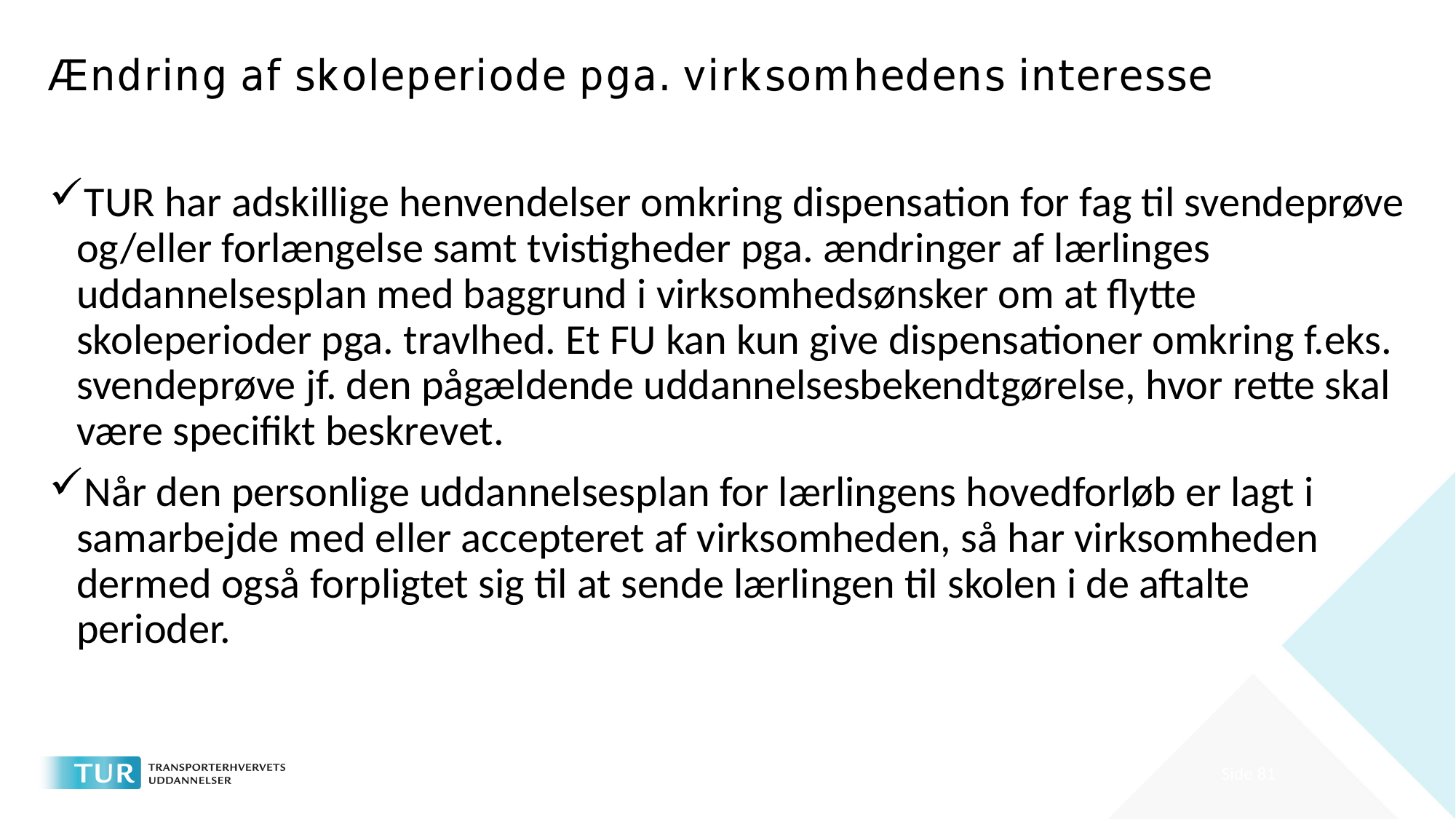

# Ændring af skoleperiode pga. virksomhedens interesse
TUR har adskillige henvendelser omkring dispensation for fag til svendeprøve og/eller forlængelse samt tvistigheder pga. ændringer af lærlinges uddannelsesplan med baggrund i virksomhedsønsker om at flytte skoleperioder pga. travlhed. Et FU kan kun give dispensationer omkring f.eks. svendeprøve jf. den pågældende uddannelsesbekendtgørelse, hvor rette skal være specifikt beskrevet.
Når den personlige uddannelsesplan for lærlingens hovedforløb er lagt i samarbejde med eller accepteret af virksomheden, så har virksomheden dermed også forpligtet sig til at sende lærlingen til skolen i de aftalte perioder.